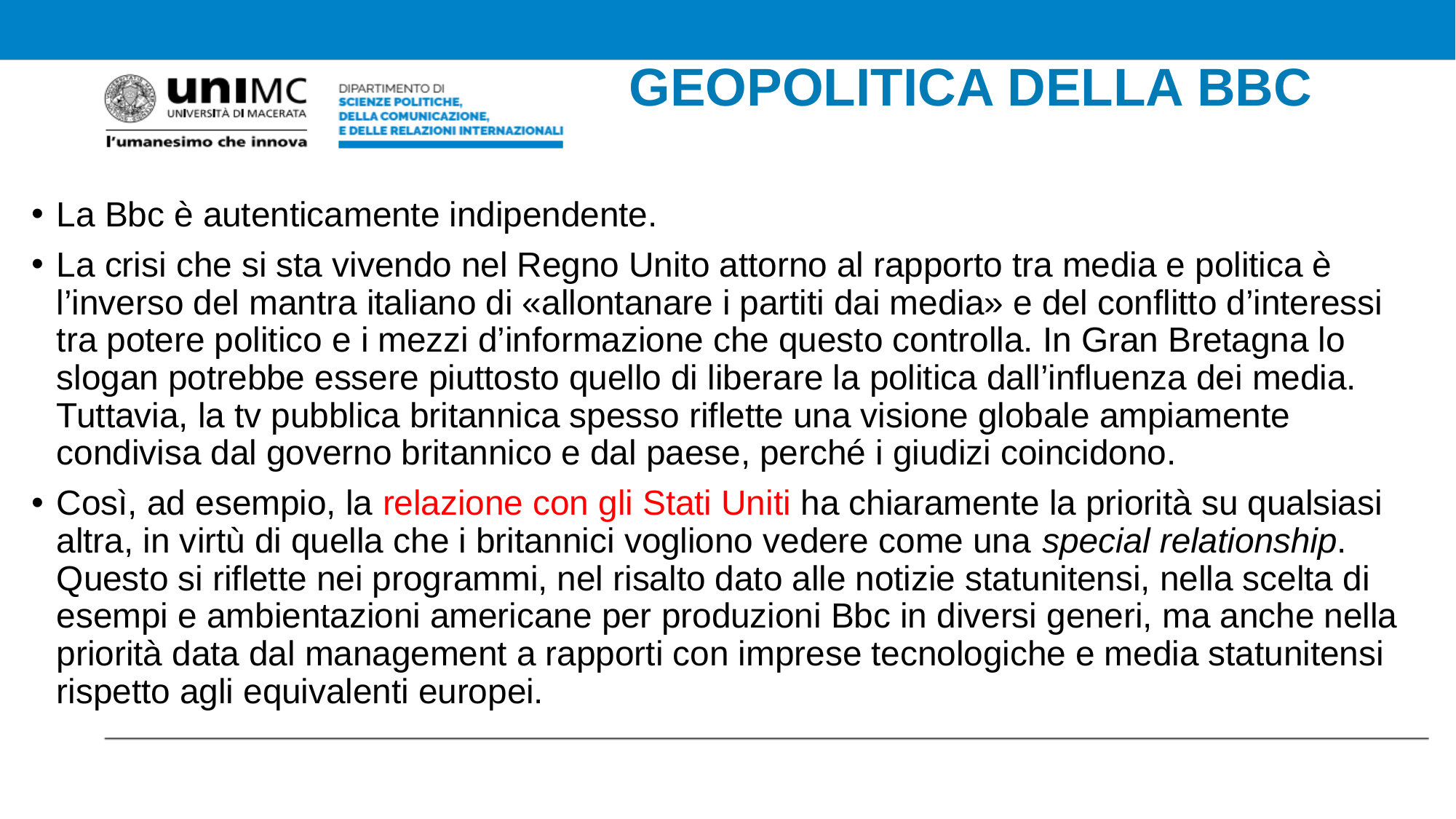

# GEOPOLITICA DELLA BBC
La Bbc è autenticamente indipendente.
La crisi che si sta vivendo nel Regno Unito attorno al rapporto tra media e politica è l’inverso del mantra italiano di «allontanare i partiti dai media» e del conflitto d’interessi tra potere politico e i mezzi d’informazione che questo controlla. In Gran Bretagna lo slogan potrebbe essere piuttosto quello di liberare la politica dall’influenza dei media. Tuttavia, la tv pubblica britannica spesso riflette una visione globale ampiamente condivisa dal governo britannico e dal paese, perché i giudizi coincidono.
Così, ad esempio, la relazione con gli Stati Uniti ha chiaramente la priorità su qualsiasi altra, in virtù di quella che i britannici vogliono vedere come una special relationship. Questo si riflette nei programmi, nel risalto dato alle notizie statunitensi, nella scelta di esempi e ambientazioni americane per produzioni Bbc in diversi generi, ma anche nella priorità data dal management a rapporti con imprese tecnologiche e media statunitensi rispetto agli equivalenti europei.